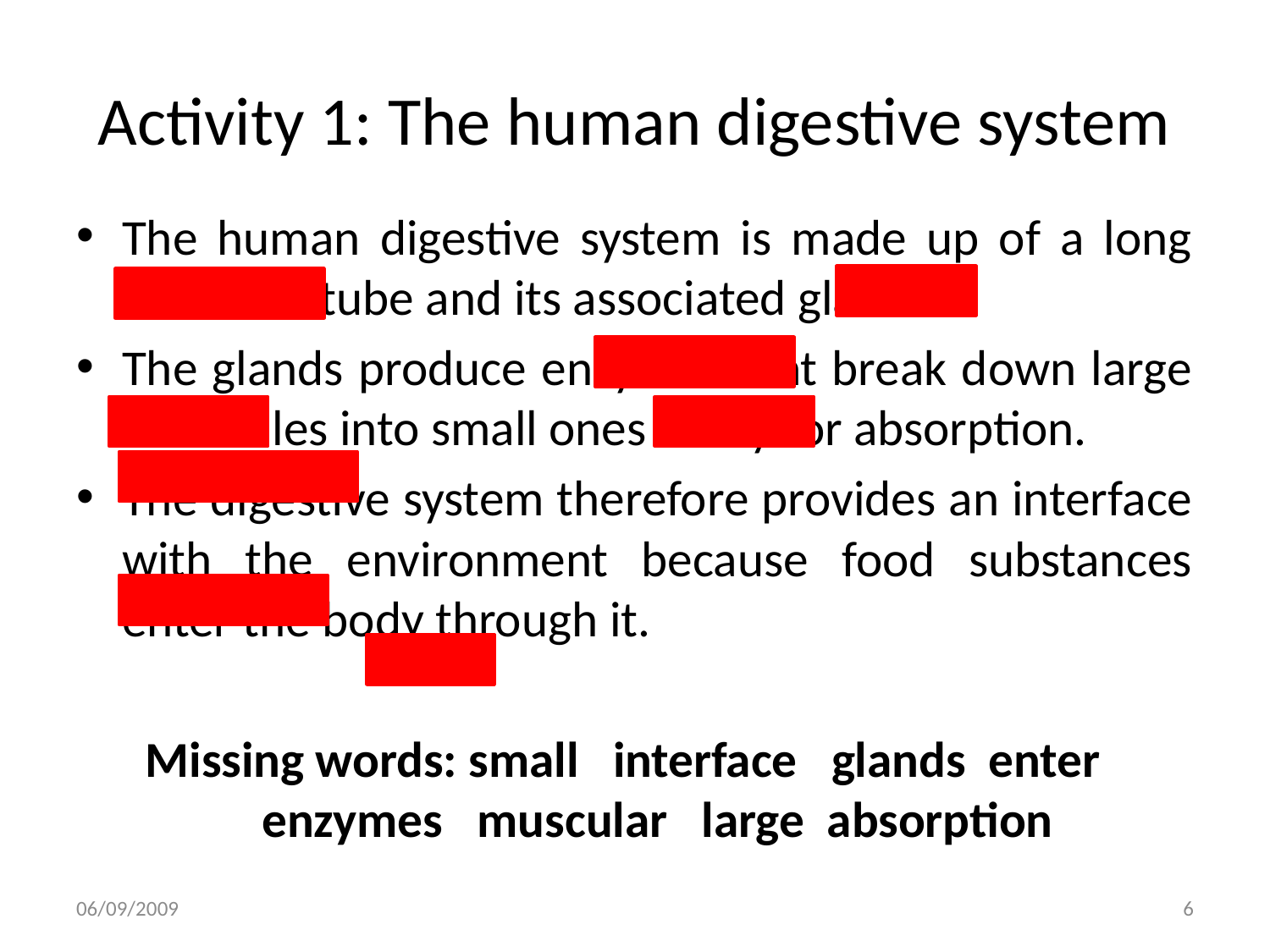

# Activity 1: The human digestive system
The human digestive system is made up of a long muscular tube and its associated glands.
The glands produce enzymes that break down large molecules into small ones ready for absorption.
The digestive system therefore provides an interface with the environment because food substances enter the body through it.

Missing words: small   interface   glands  enter   enzymes   muscular   large  absorption

06/09/2009
6